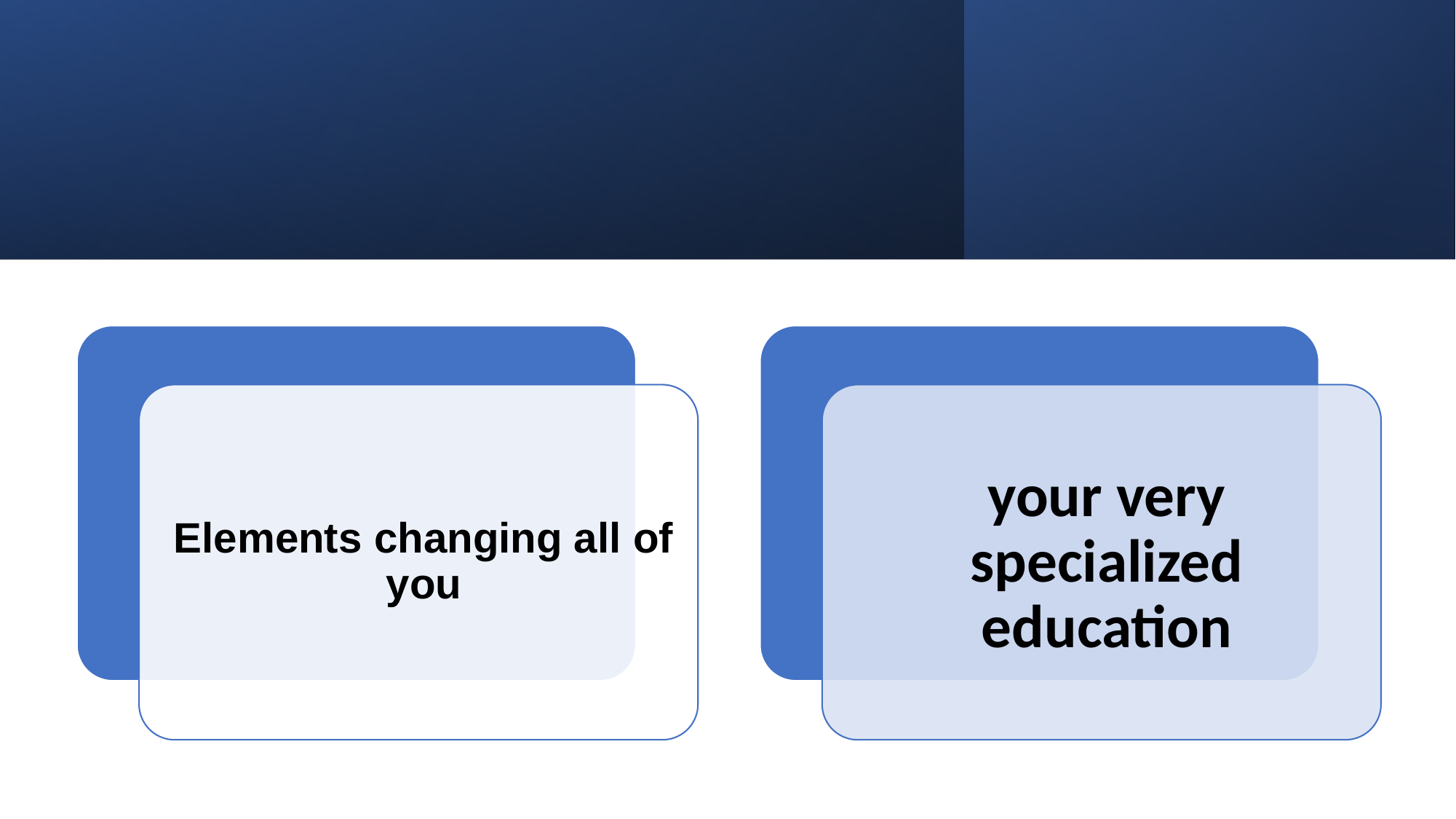

Elements changing all of you
your very specialized education